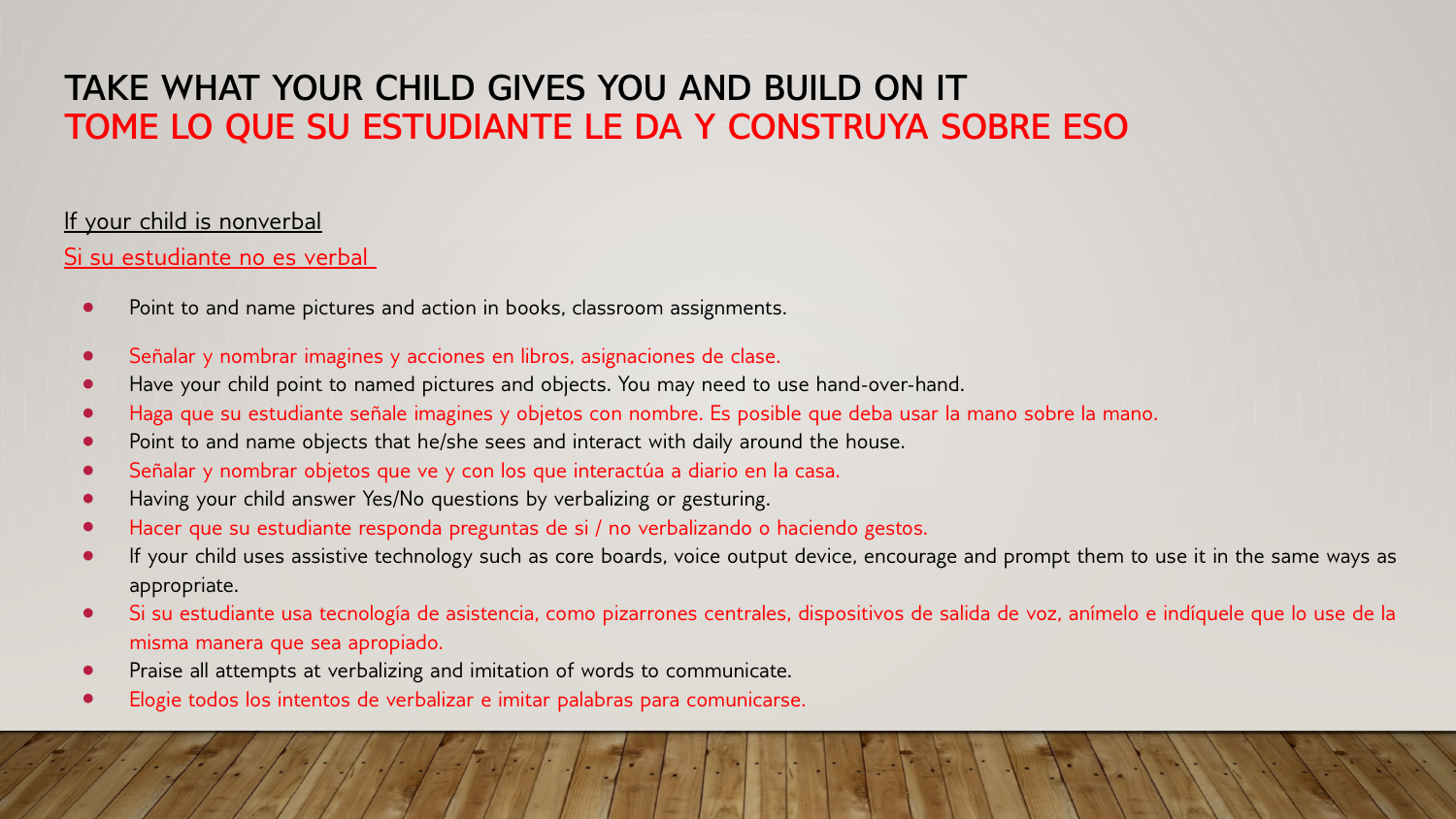

# Take what your child gives you and build on it Tome lo que su estudiante le da y construya sobre eso
If your child is nonverbal
Si su estudiante no es verbal
Point to and name pictures and action in books, classroom assignments.
Señalar y nombrar imagines y acciones en libros, asignaciones de clase.
Have your child point to named pictures and objects. You may need to use hand-over-hand.
Haga que su estudiante señale imagines y objetos con nombre. Es posible que deba usar la mano sobre la mano.
Point to and name objects that he/she sees and interact with daily around the house.
Señalar y nombrar objetos que ve y con los que interactúa a diario en la casa.
Having your child answer Yes/No questions by verbalizing or gesturing.
Hacer que su estudiante responda preguntas de si / no verbalizando o haciendo gestos.
If your child uses assistive technology such as core boards, voice output device, encourage and prompt them to use it in the same ways as appropriate.
Si su estudiante usa tecnología de asistencia, como pizarrones centrales, dispositivos de salida de voz, anímelo e indíquele que lo use de la misma manera que sea apropiado.
Praise all attempts at verbalizing and imitation of words to communicate.
Elogie todos los intentos de verbalizar e imitar palabras para comunicarse.